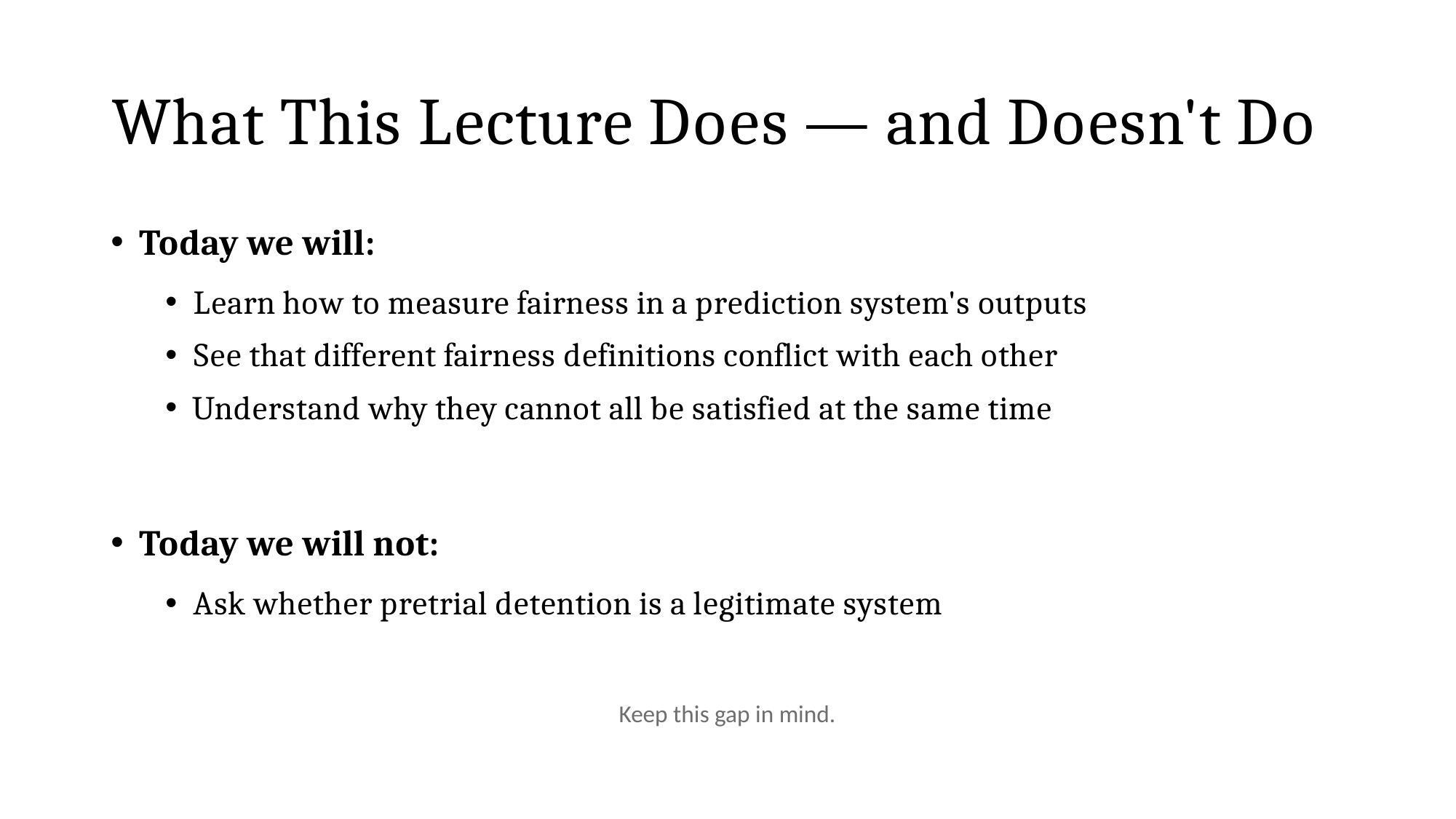

# What This Lecture Does — and Doesn't Do
Today we will:
Learn how to measure fairness in a prediction system's outputs
See that different fairness definitions conflict with each other
Understand why they cannot all be satisfied at the same time

Today we will not:
Ask whether pretrial detention is a legitimate system
Keep this gap in mind.